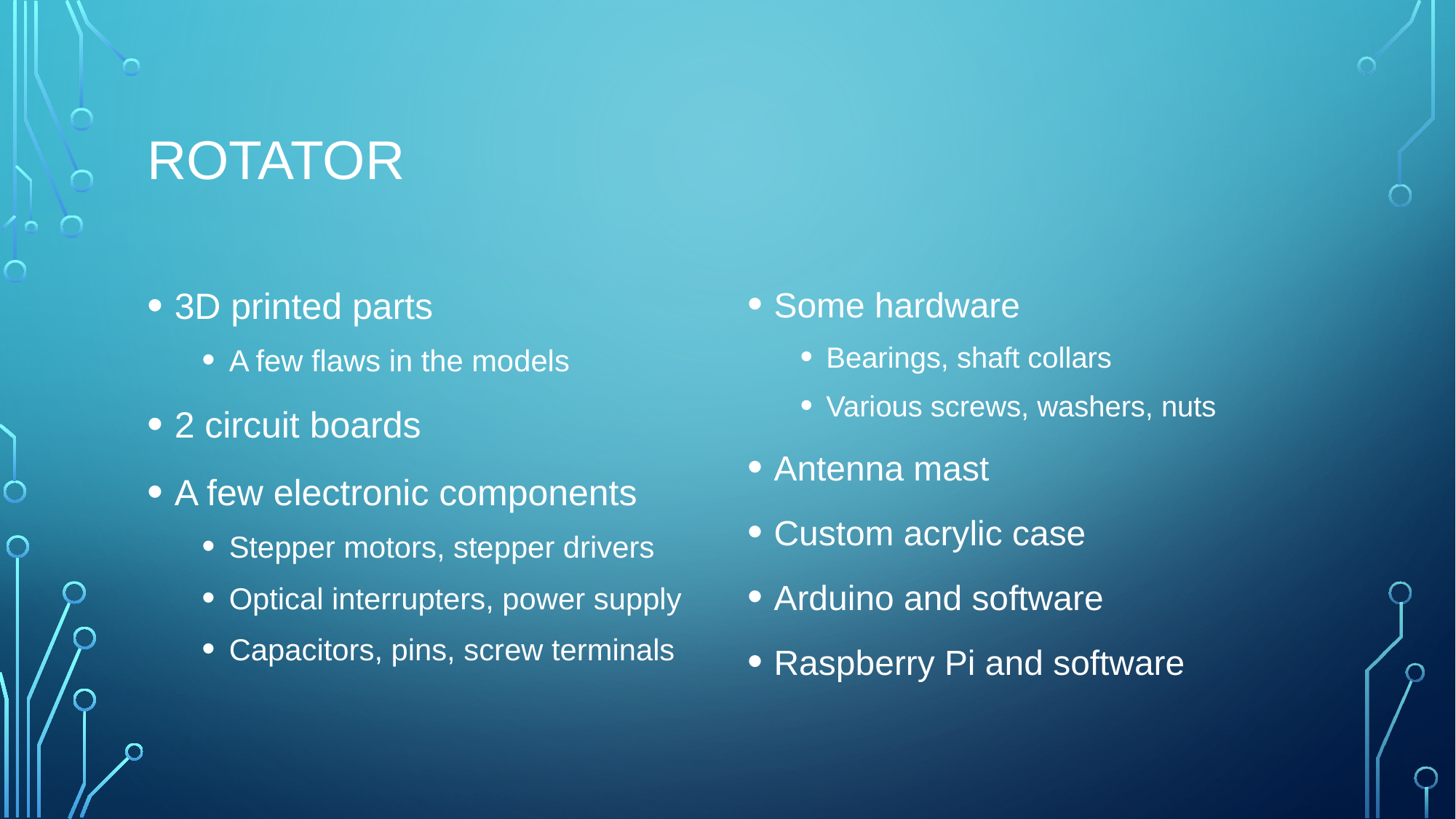

# Rotator
3D printed parts
A few flaws in the models
2 circuit boards
A few electronic components
Stepper motors, stepper drivers
Optical interrupters, power supply
Capacitors, pins, screw terminals
Some hardware
Bearings, shaft collars
Various screws, washers, nuts
Antenna mast
Custom acrylic case
Arduino and software
Raspberry Pi and software